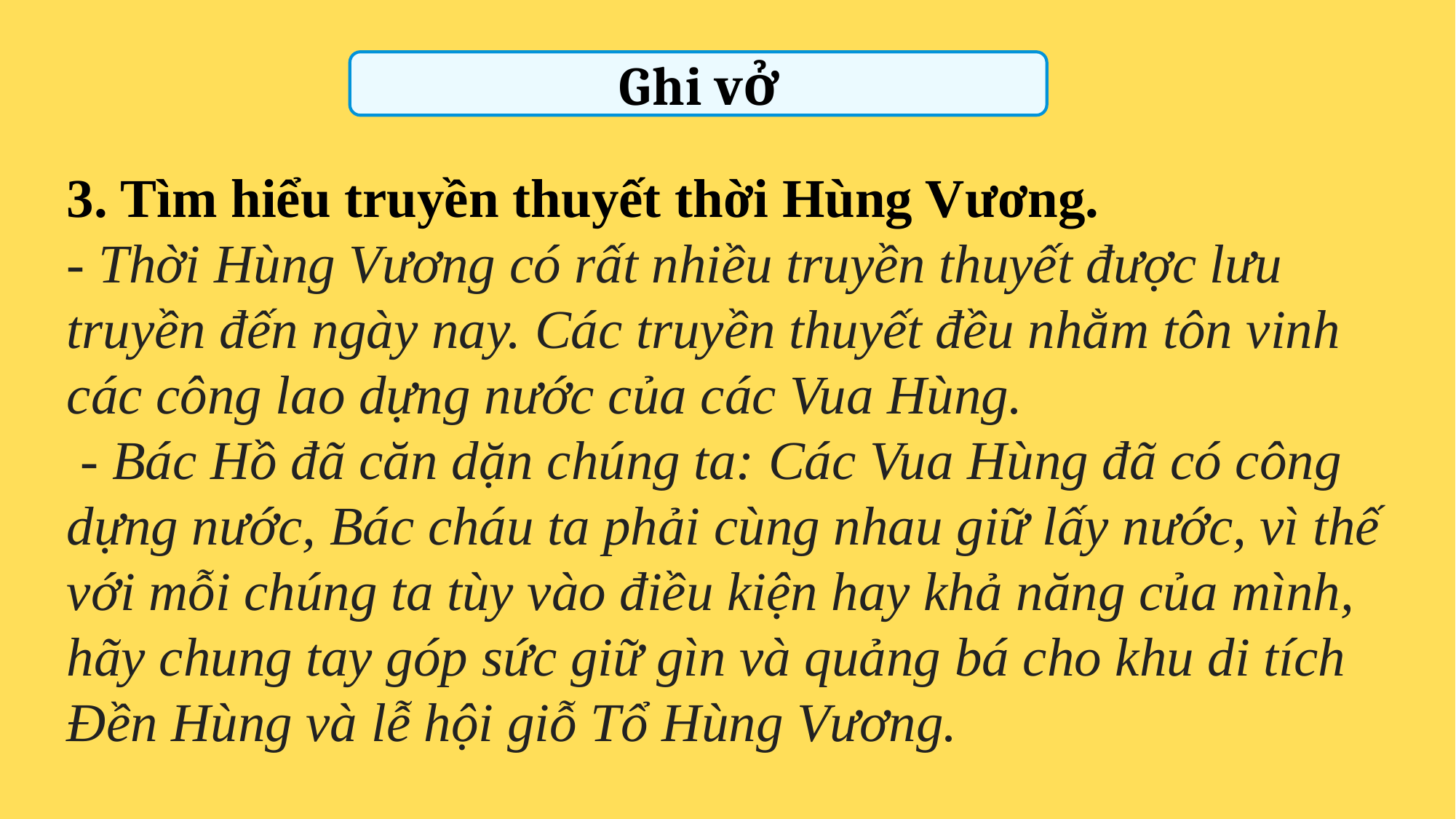

Ghi vở
3. Tìm hiểu truyền thuyết thời Hùng Vương.
- Thời Hùng Vương có rất nhiều truyền thuyết được lưu truyền đến ngày nay. Các truyền thuyết đều nhằm tôn vinh các công lao dựng nước của các Vua Hùng.
 - Bác Hồ đã căn dặn chúng ta: Các Vua Hùng đã có công dựng nước, Bác cháu ta phải cùng nhau giữ lấy nước, vì thế với mỗi chúng ta tùy vào điều kiện hay khả năng của mình, hãy chung tay góp sức giữ gìn và quảng bá cho khu di tích Đền Hùng và lễ hội giỗ Tổ Hùng Vương.